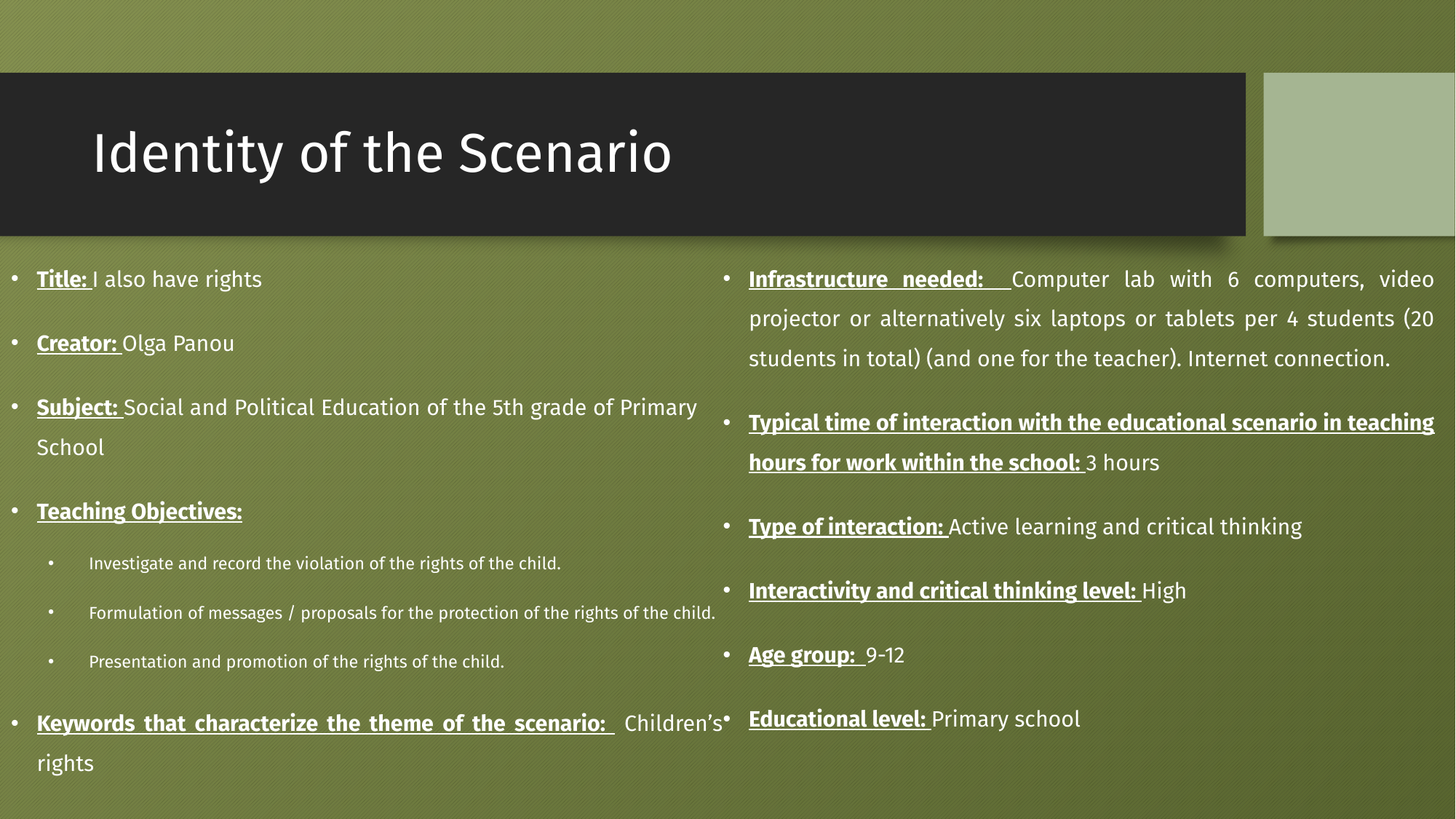

# Identity of the Scenario
Title: I also have rights
Creator: Olga Panou
Subject: Social and Political Education of the 5th grade of Primary     School
Teaching Objectives:
Investigate and record the violation of the rights of the child.
Formulation of messages / proposals for the protection of the rights of the child.
Presentation and promotion of the rights of the child.
Keywords that characterize the theme of the scenario:  Children’s rights
Infrastructure needed:  Computer lab with 6 computers, video projector or alternatively six laptops or tablets per 4 students (20 students in total) (and one for the teacher). Internet connection.
Typical time of interaction with the educational scenario in teaching hours for work within the school: 3 hours
Type of interaction: Active learning and critical thinking
Interactivity and critical thinking level: High
Age group:  9-12
Educational level: Primary school